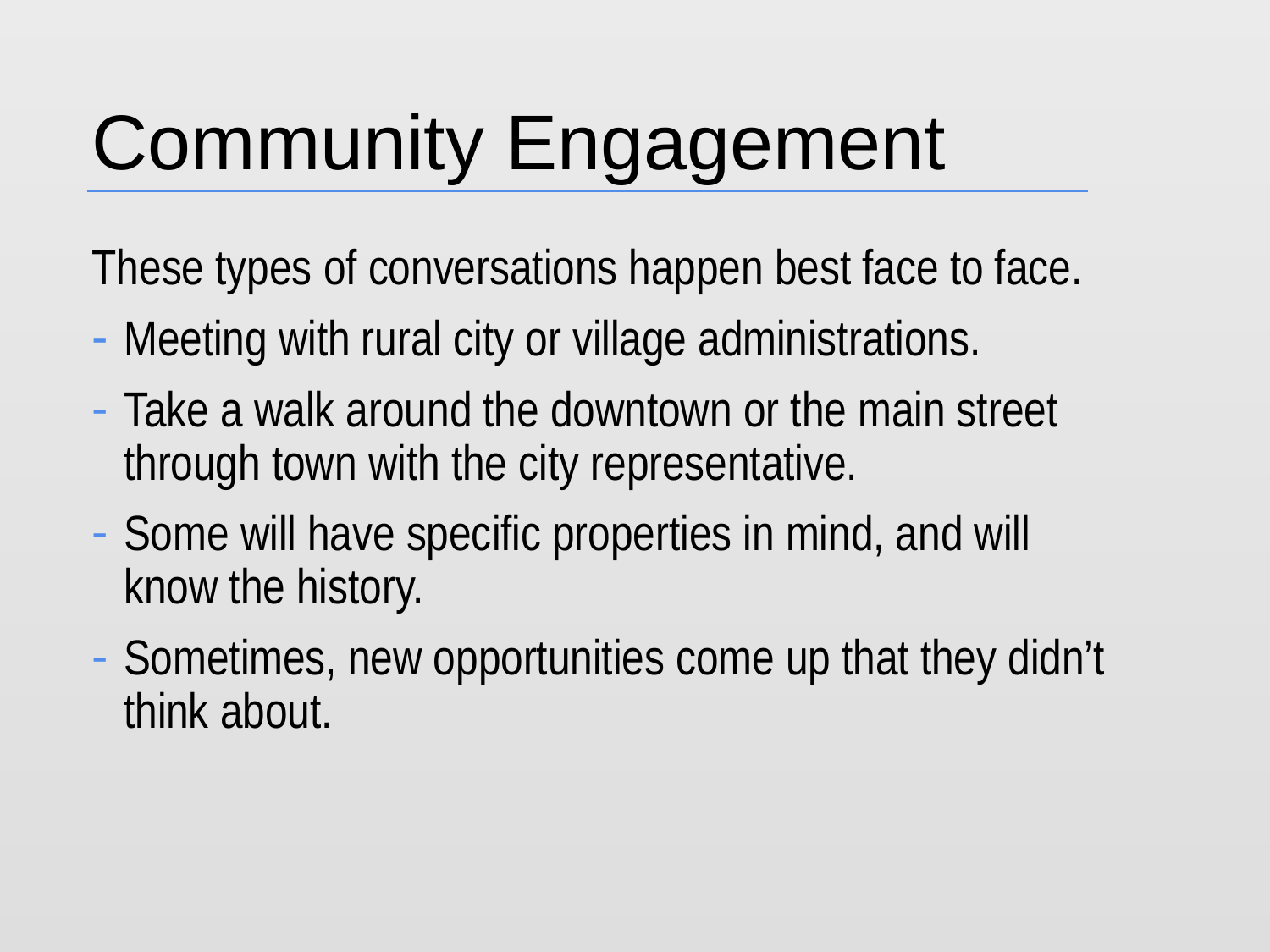

# Community Engagement
These types of conversations happen best face to face.
Meeting with rural city or village administrations.
Take a walk around the downtown or the main street through town with the city representative.
Some will have specific properties in mind, and will know the history.
Sometimes, new opportunities come up that they didn’t think about.